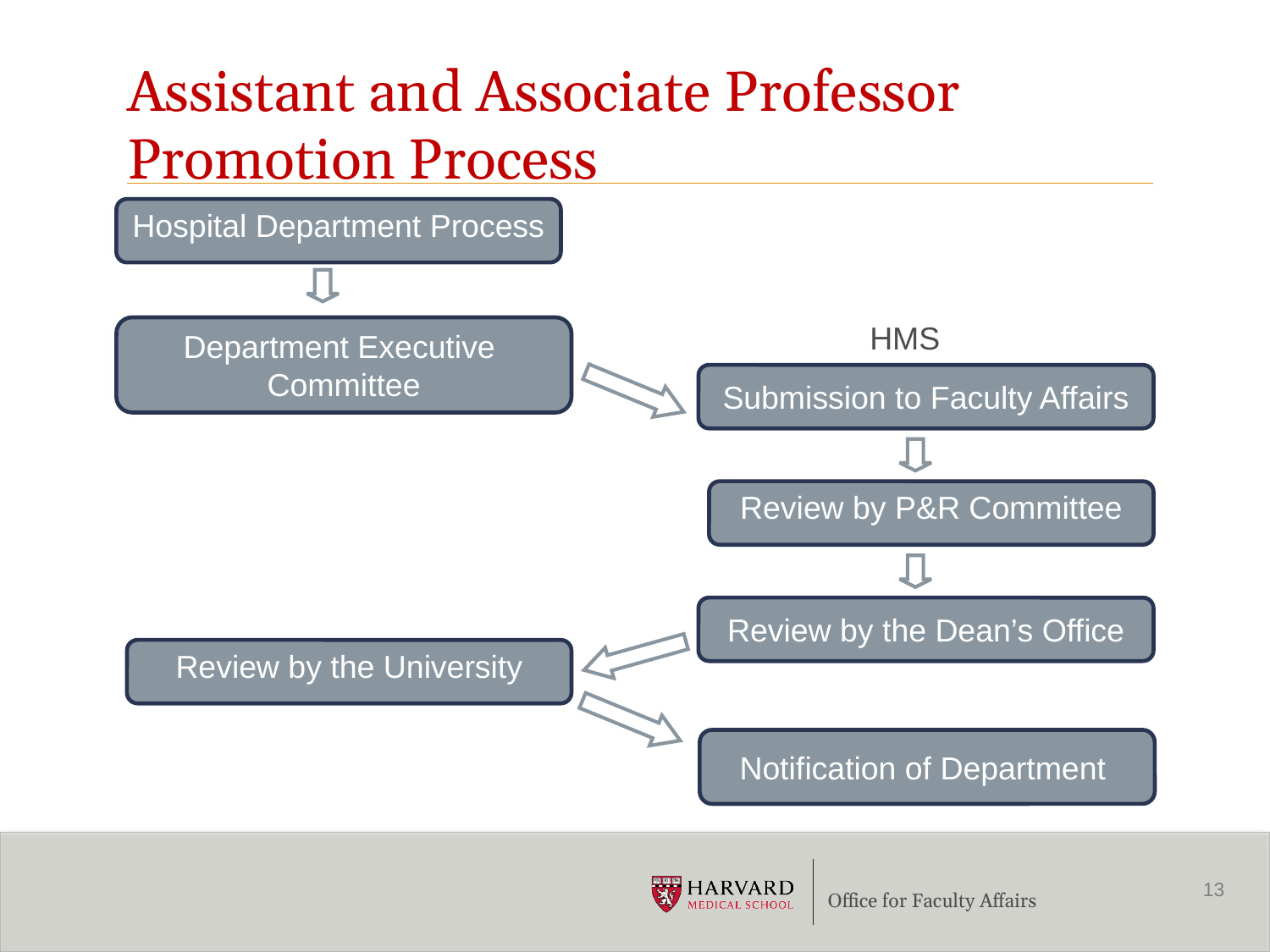

# Assistant and Associate Professor Promotion Process
Hospital Department Process

HMS
Department Executive
Committee
Submission to Faculty Affairs

Review by P&R Committee

Review by the Dean’s Office
Review by the University

Notification of Department